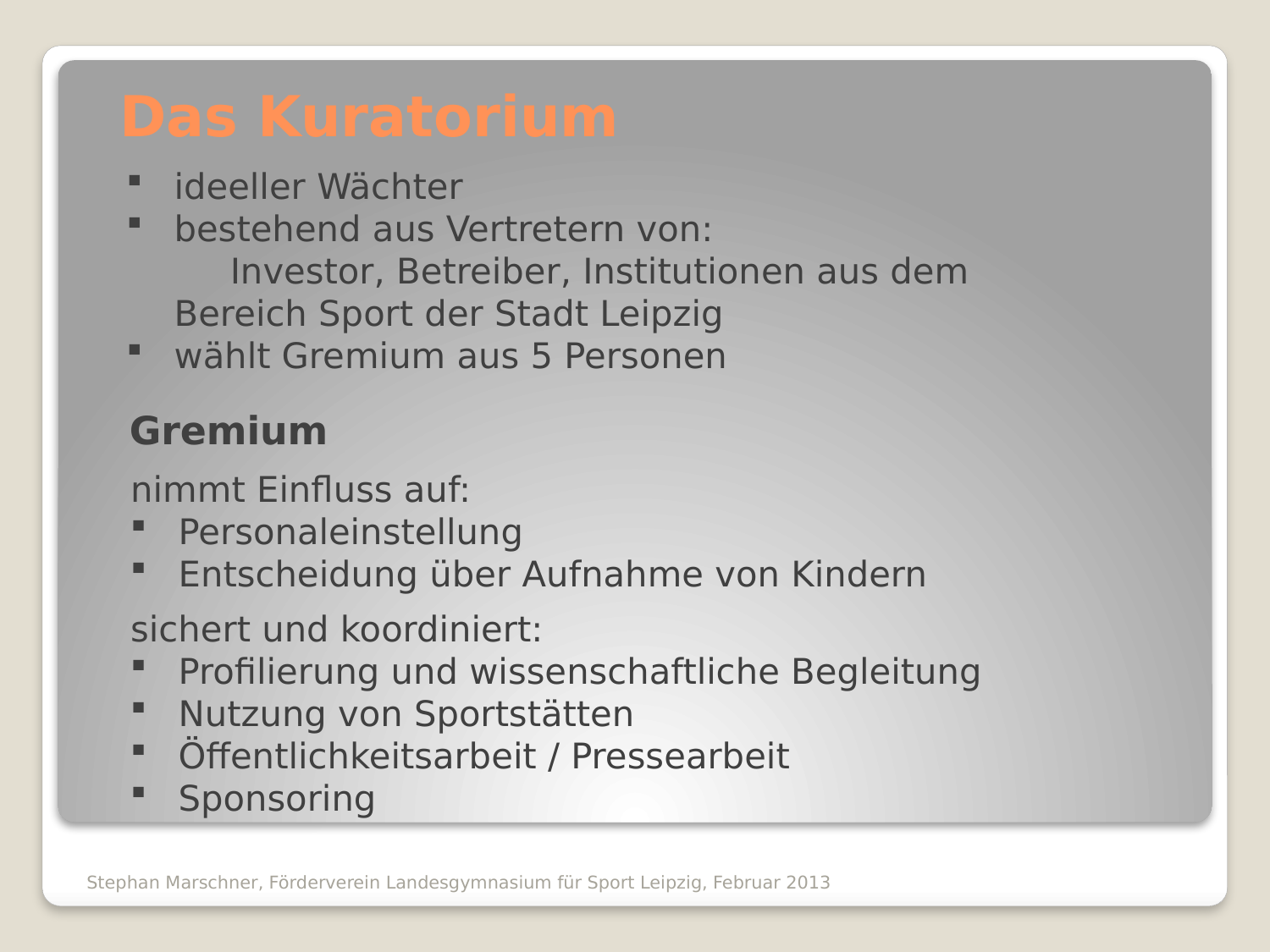

Das Kuratorium
ideeller Wächter
bestehend aus Vertretern von:                                       Investor, Betreiber, Institutionen aus dem Bereich Sport der Stadt Leipzig
wählt Gremium aus 5 Personen
Gremium
nimmt Einfluss auf:
Personaleinstellung
Entscheidung über Aufnahme von Kindern

sichert und koordiniert:
Profilierung und wissenschaftliche Begleitung
Nutzung von Sportstätten
Öffentlichkeitsarbeit / Pressearbeit
Sponsoring

Stephan Marschner, Förderverein Landesgymnasium für Sport Leipzig, Februar 2013